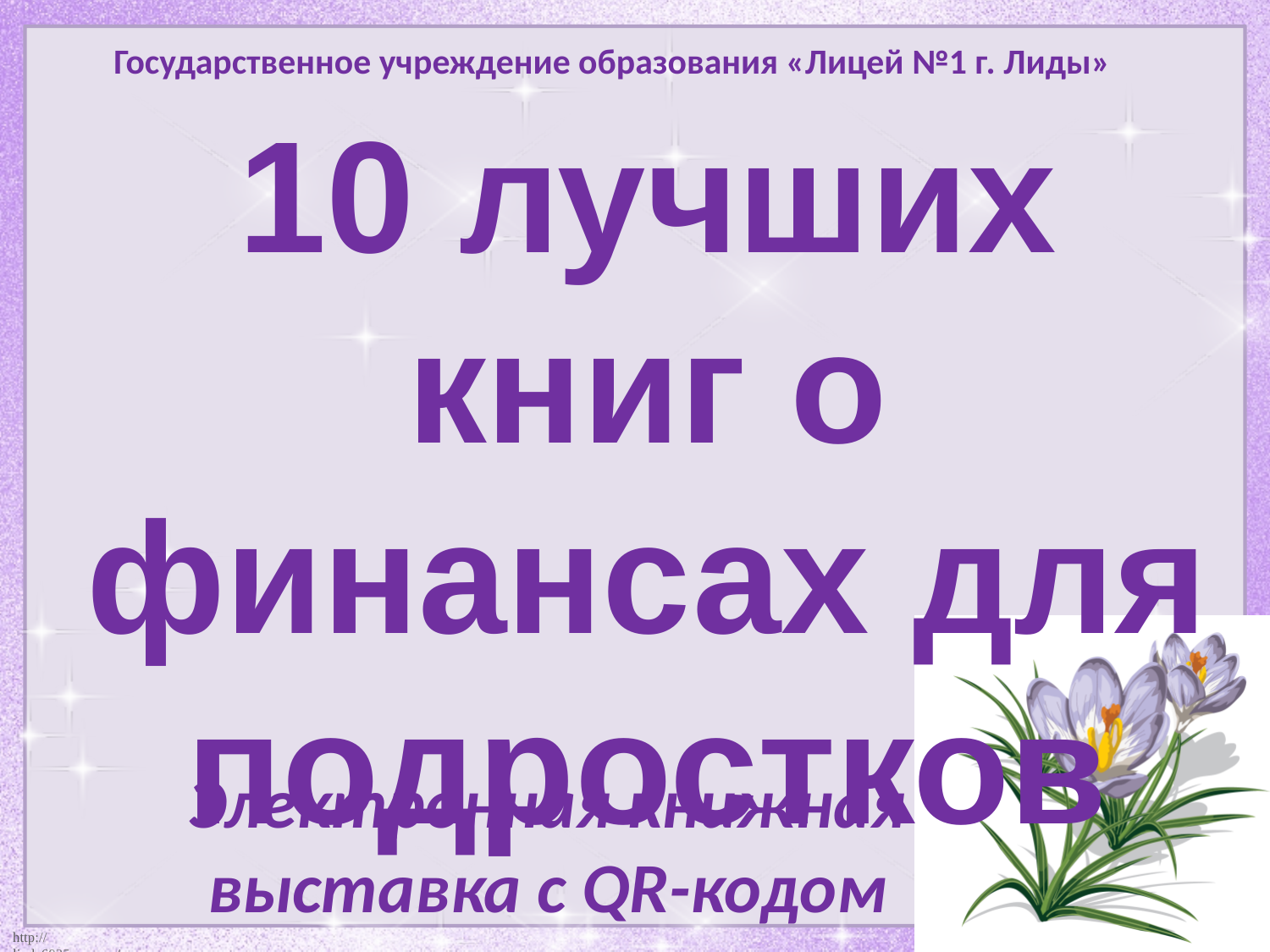

Государственное учреждение образования «Лицей №1 г. Лиды»
10 лучших книг о финансах для подростков

Электронная книжная выставка с QR-кодом